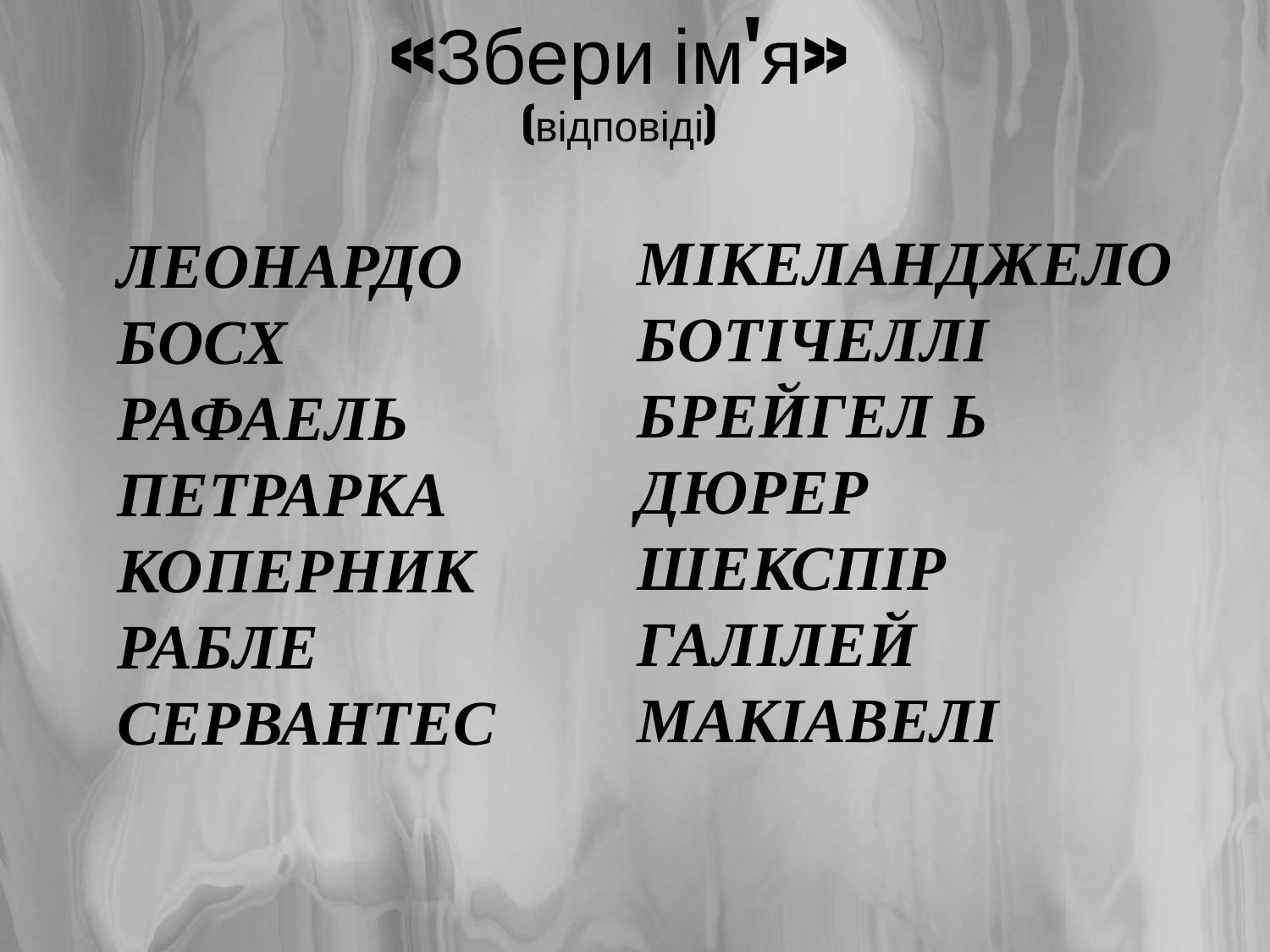

# «Збери ім'я» (відповіді)
МІКЕЛАНДЖЕЛО
БОТІЧЕЛЛІ
БРЕЙГЕЛ Ь
ДЮРЕР
ШЕКСПІР
ГАЛІЛЕЙ
МАКІАВЕЛІ
ЛЕОНАРДО
БОСХ
РАФАЕЛЬ
ПЕТРАРКА
КОПЕРНИК
РАБЛЕ
СЕРВАНТЕС